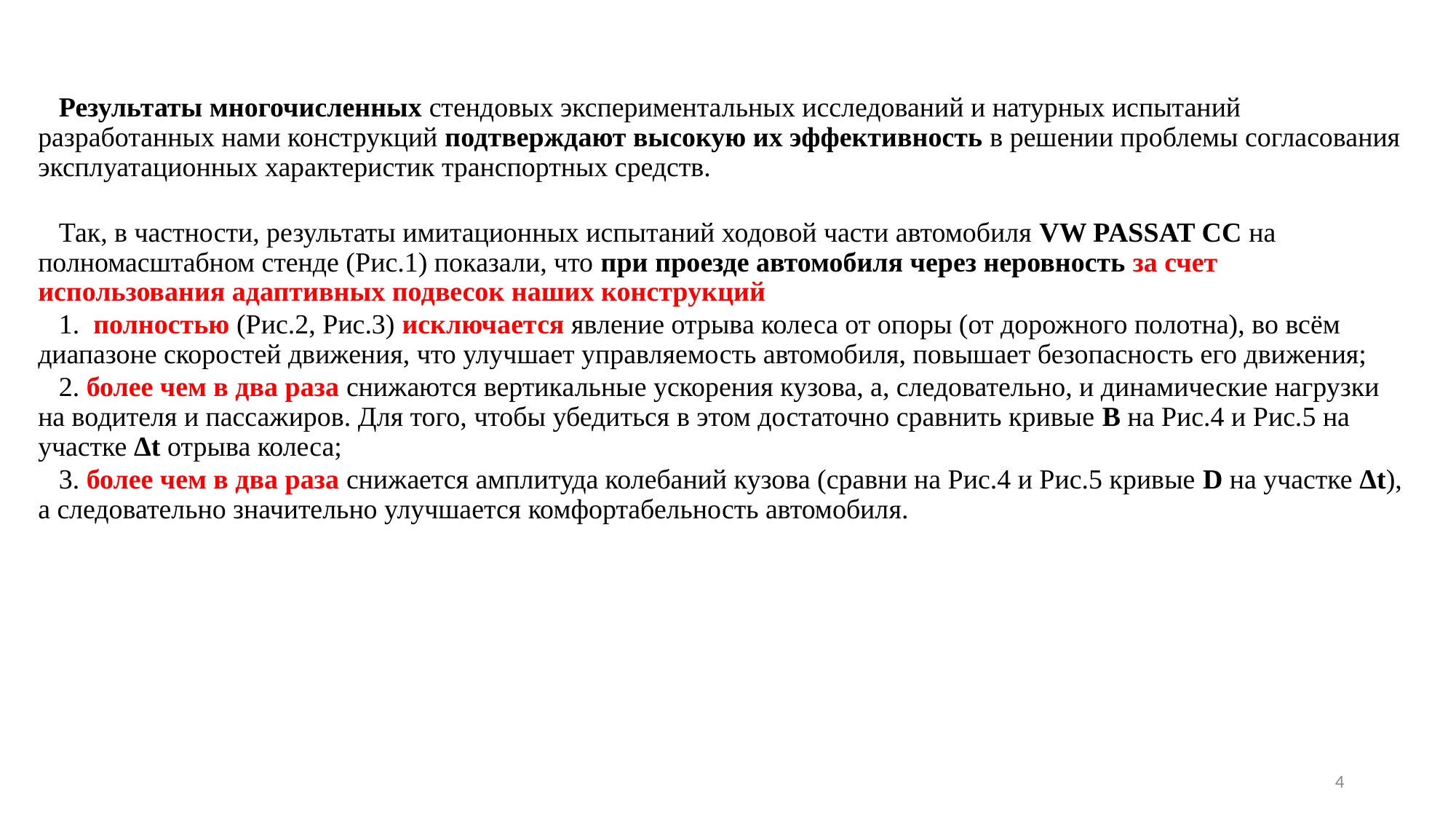

Результаты многочисленных стендовых экспериментальных исследований и натурных испытаний разработанных нами конструкций подтверждают высокую их эффективность в решении проблемы согласования эксплуатационных характеристик транспортных средств.

	Так, в частности, результаты имитационных испытаний ходовой части автомобиля VW PASSAT CC на полномасштабном стенде (Рис.1) показали, что при проезде автомобиля через неровность за счет использования адаптивных подвесок наших конструкций
	1.  полностью (Рис.2, Рис.3) исключается явление отрыва колеса от опоры (от дорожного полотна), во всём диапазоне скоростей движения, что улучшает управляемость автомобиля, повышает безопасность его движения;
	2. более чем в два раза снижаются вертикальные ускорения кузова, а, следовательно, и динамические нагрузки на водителя и пассажиров. Для того, чтобы убедиться в этом достаточно сравнить кривые В на Рис.4 и Рис.5 на участке Δt отрыва колеса;
	3. более чем в два раза снижается амплитуда колебаний кузова (сравни на Рис.4 и Рис.5 кривые D на участке Δt), а следовательно значительно улучшается комфортабельность автомобиля.

4